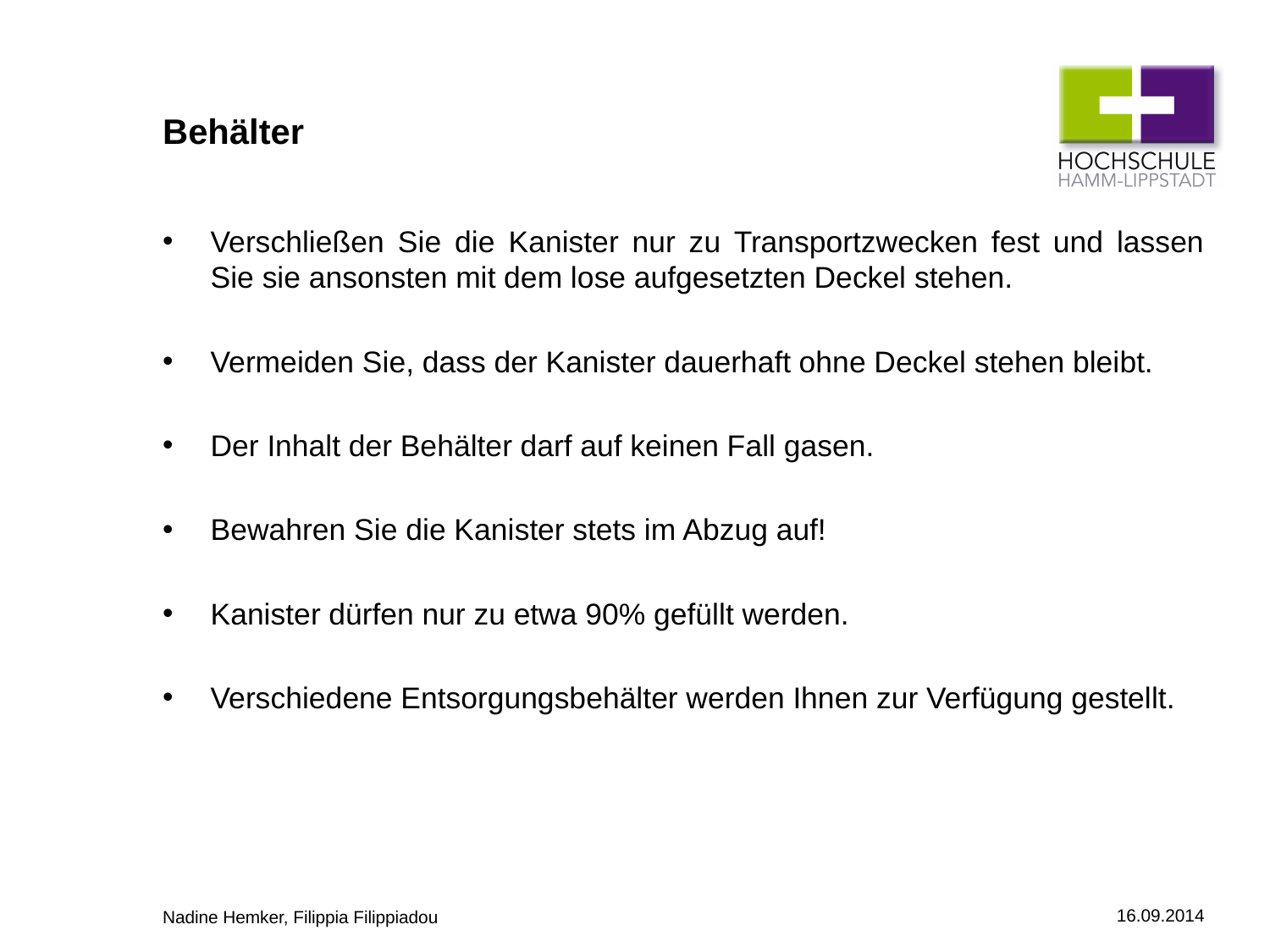

# Behälter
Verschließen Sie die Kanister nur zu Transportzwecken fest und lassen Sie sie ansonsten mit dem lose aufgesetzten Deckel stehen.

Vermeiden Sie, dass der Kanister dauerhaft ohne Deckel stehen bleibt.

Der Inhalt der Behälter darf auf keinen Fall gasen.

Bewahren Sie die Kanister stets im Abzug auf!

Kanister dürfen nur zu etwa 90% gefüllt werden.

Verschiedene Entsorgungsbehälter werden Ihnen zur Verfügung gestellt.

Nadine Hemker, Filippia Filippiadou
16.09.2014